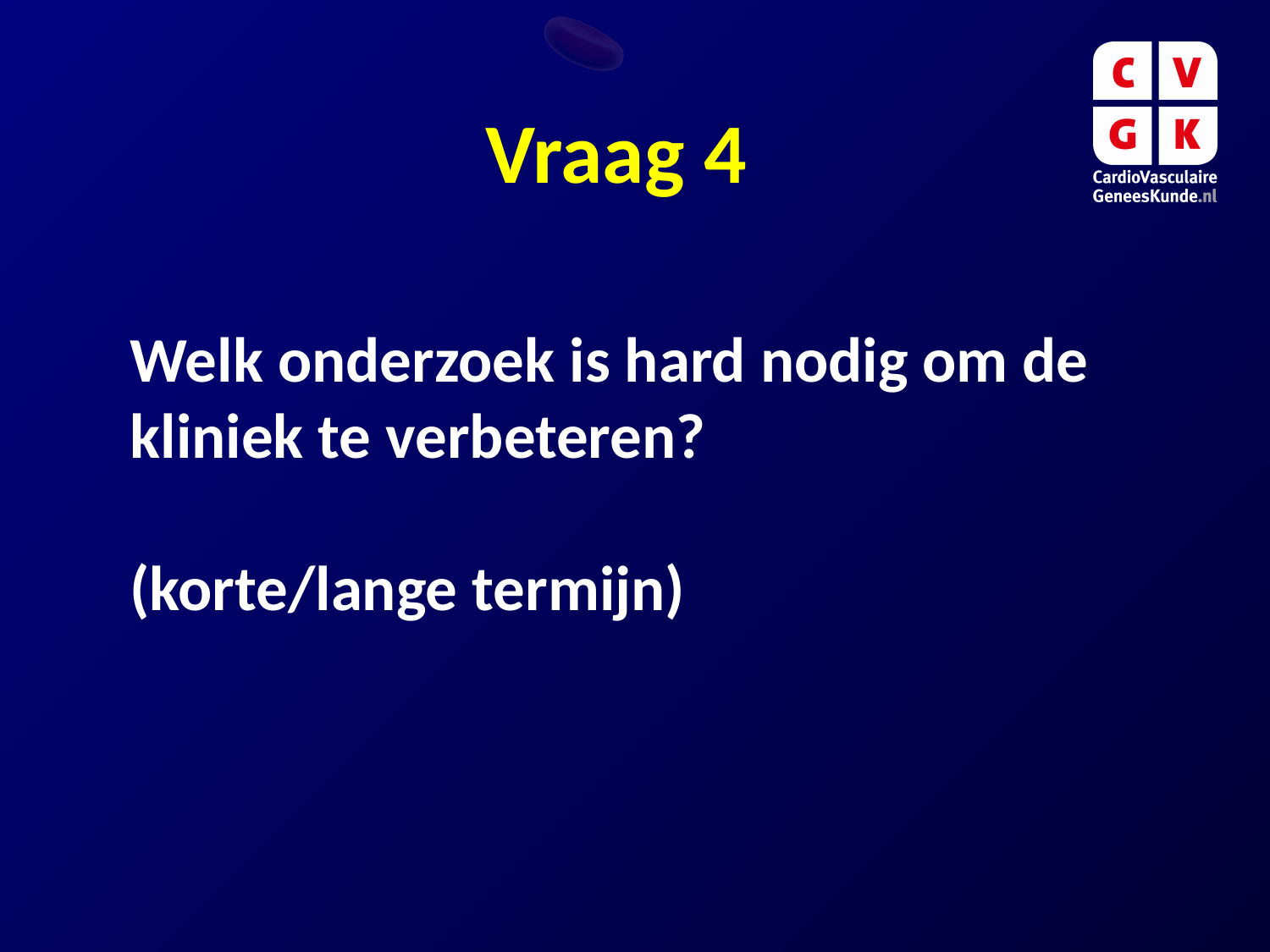

Vraag 4

Welk onderzoek is hard nodig om de kliniek te verbeteren?

(korte/lange termijn)